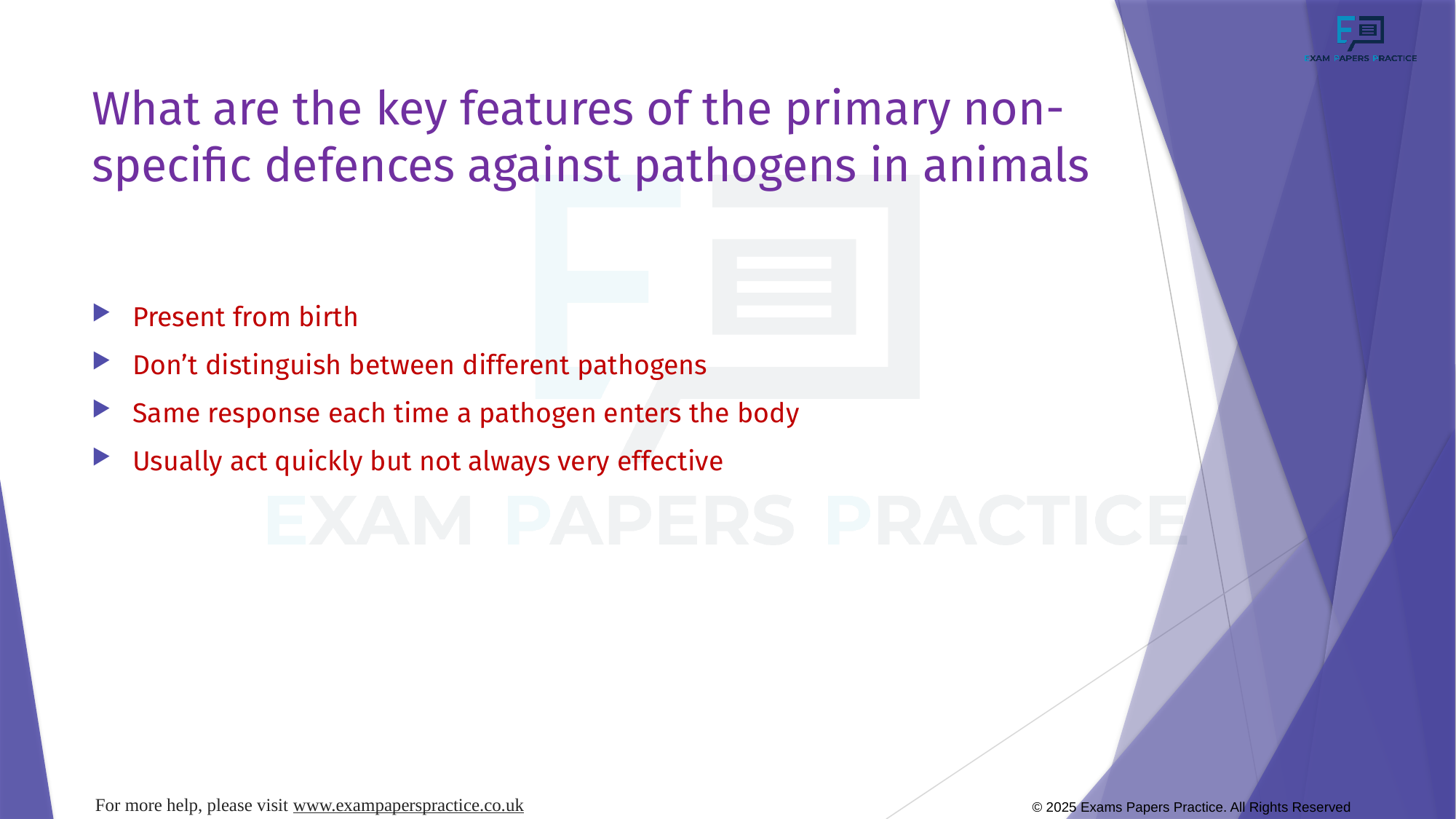

# What are the key features of the primary non-specific defences against pathogens in animals
Present from birth
Don’t distinguish between different pathogens
Same response each time a pathogen enters the body
Usually act quickly but not always very effective